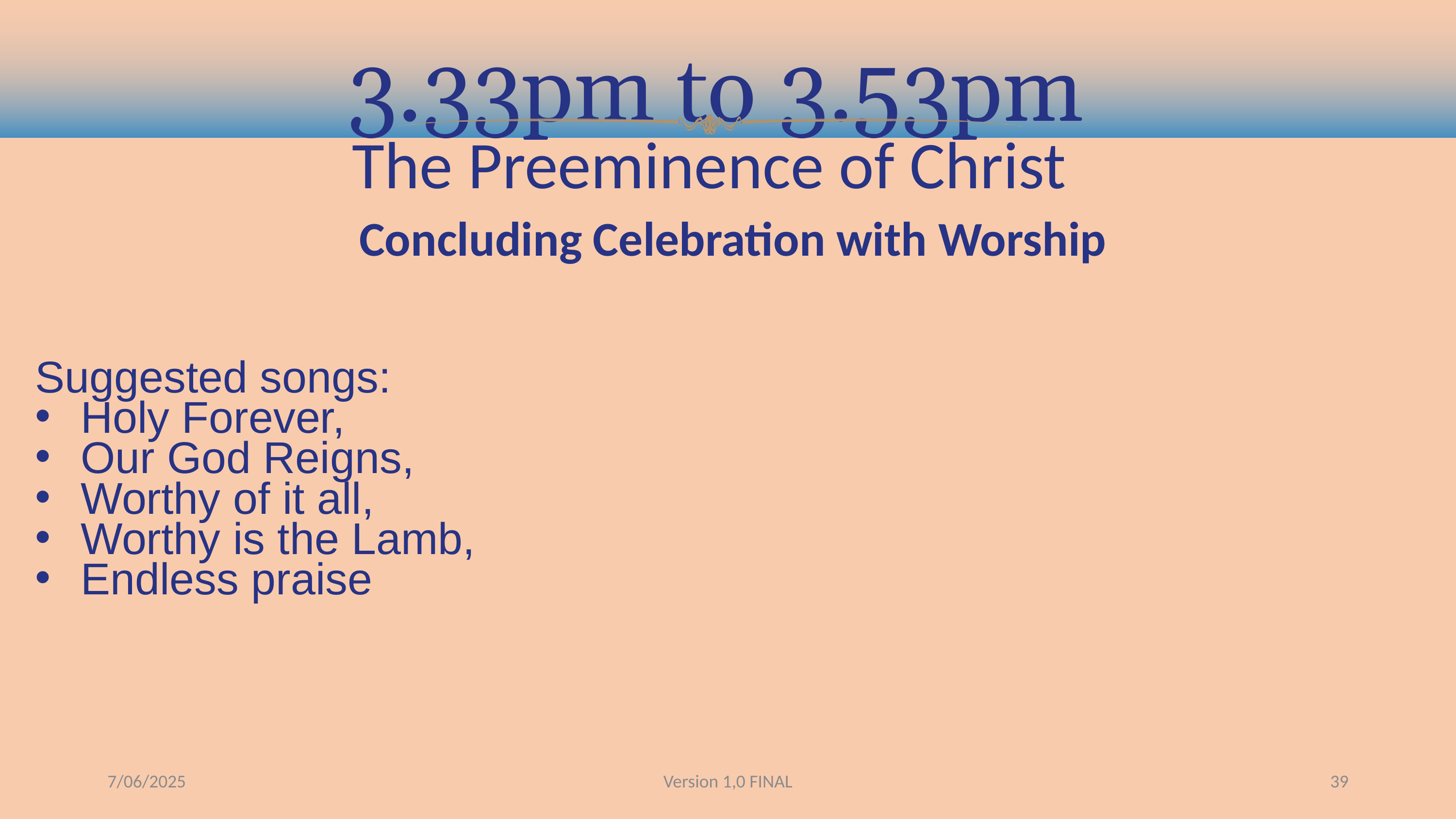

3.33pm to 3.53pm

The Preeminence of Christ
Concluding Celebration with Worship

Suggested songs:
Holy Forever,
Our God Reigns,
Worthy of it all,
Worthy is the Lamb,
Endless praise
7/06/2025
Version 1,0 FINAL
39